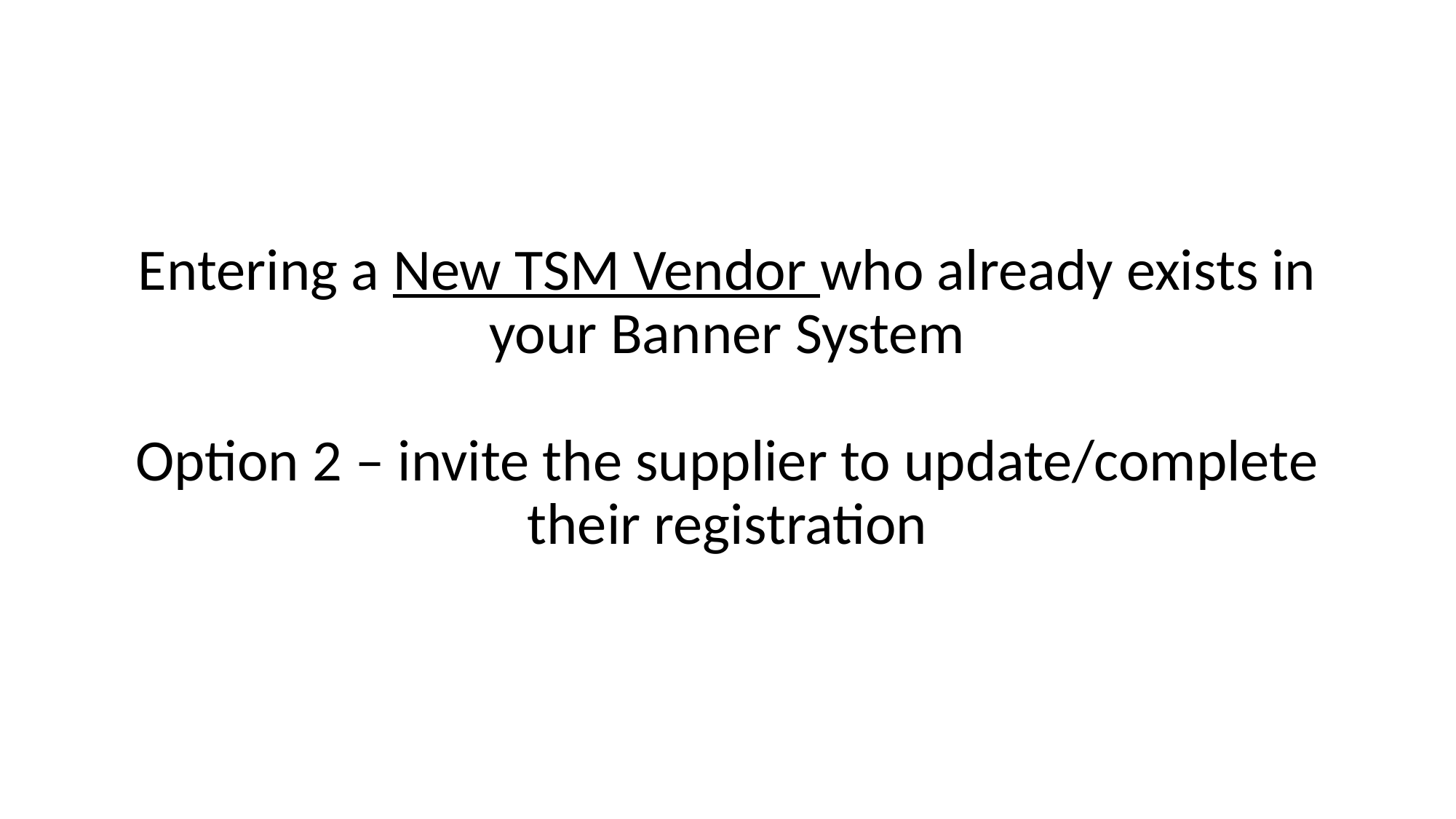

# Entering a New TSM Vendor who already exists in your Banner System Option 2 – invite the supplier to update/complete their registration